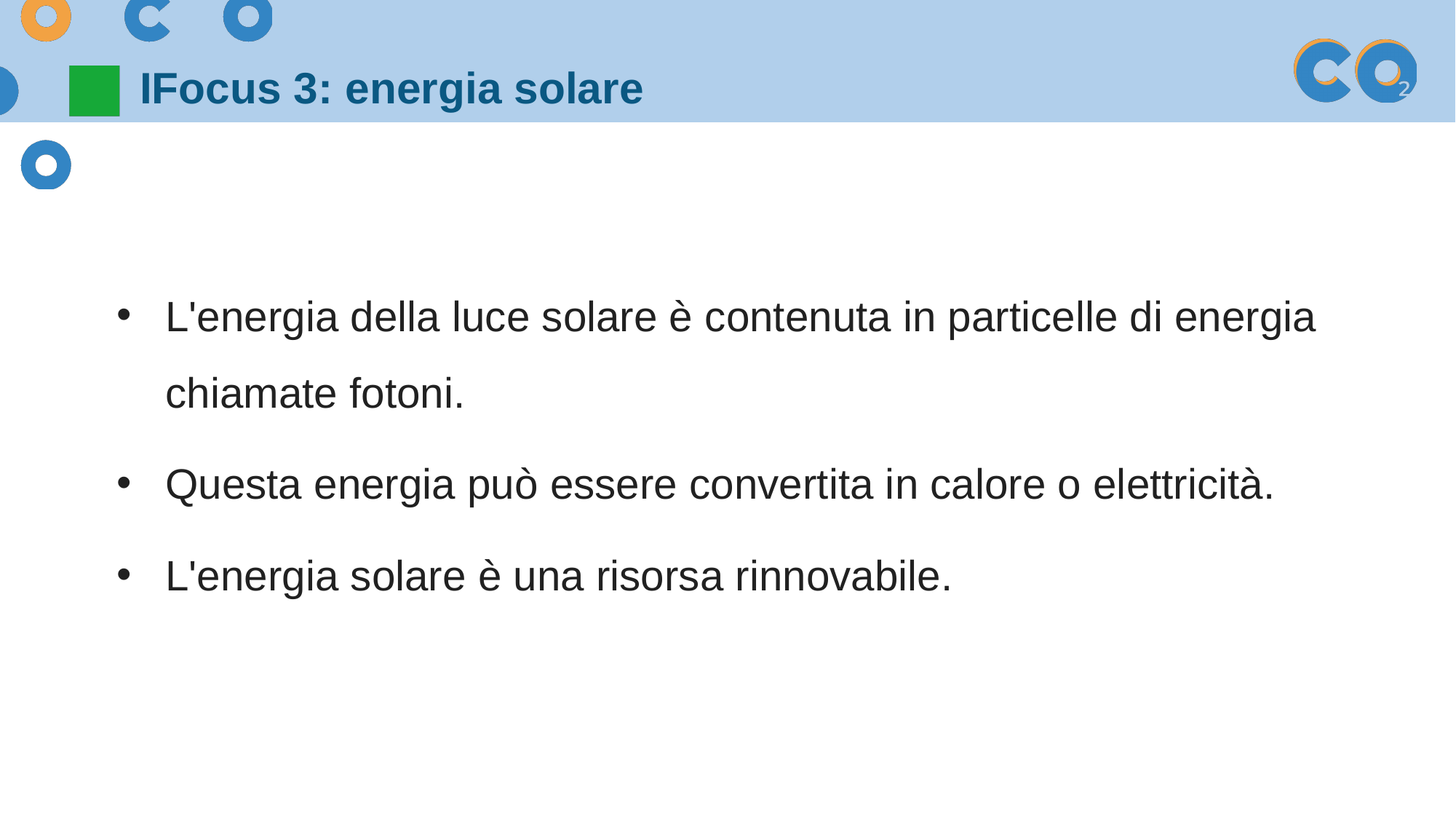

IFocus 3: energia solare
L'energia della luce solare è contenuta in particelle di energia chiamate fotoni.
Questa energia può essere convertita in calore o elettricità.
L'energia solare è una risorsa rinnovabile.